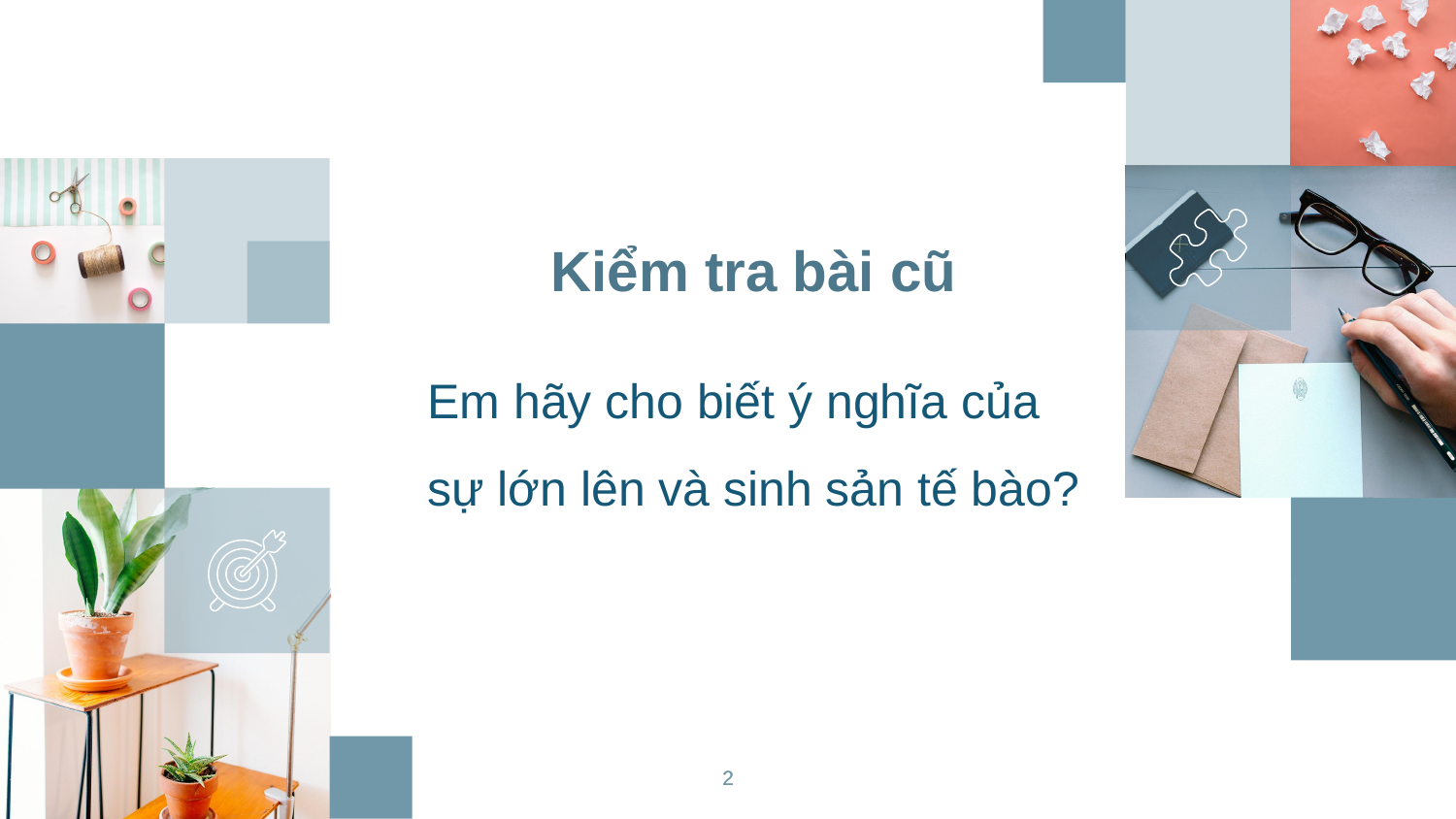

Kiểm tra bài cũ
Em hãy cho biết ý nghĩa của
sự lớn lên và sinh sản tế bào?
2
2